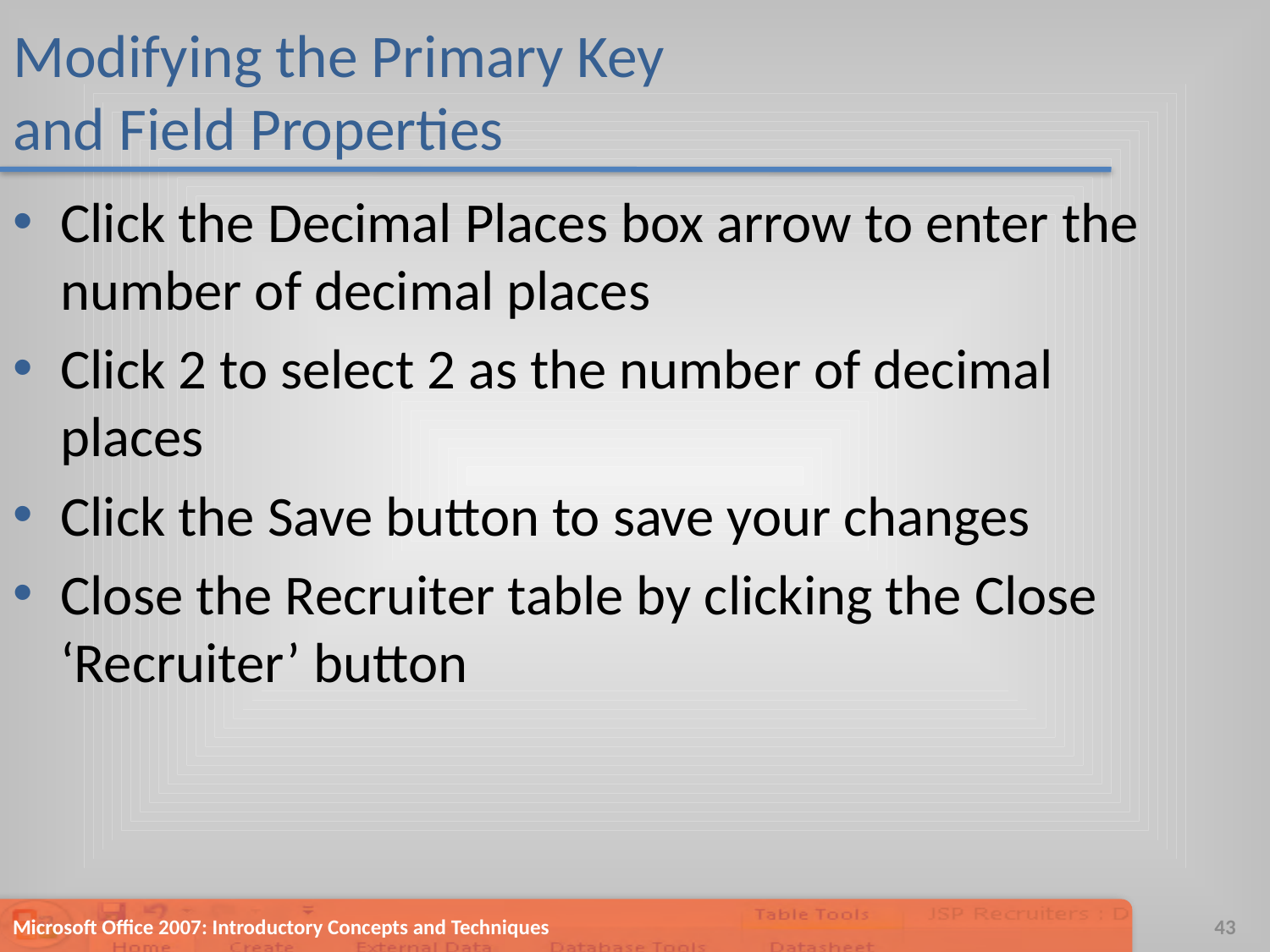

# Modifying the Primary Key and Field Properties
Click the Decimal Places box arrow to enter the number of decimal places
Click 2 to select 2 as the number of decimal places
Click the Save button to save your changes
Close the Recruiter table by clicking the Close ‘Recruiter’ button
Microsoft Office 2007: Introductory Concepts and Techniques
43